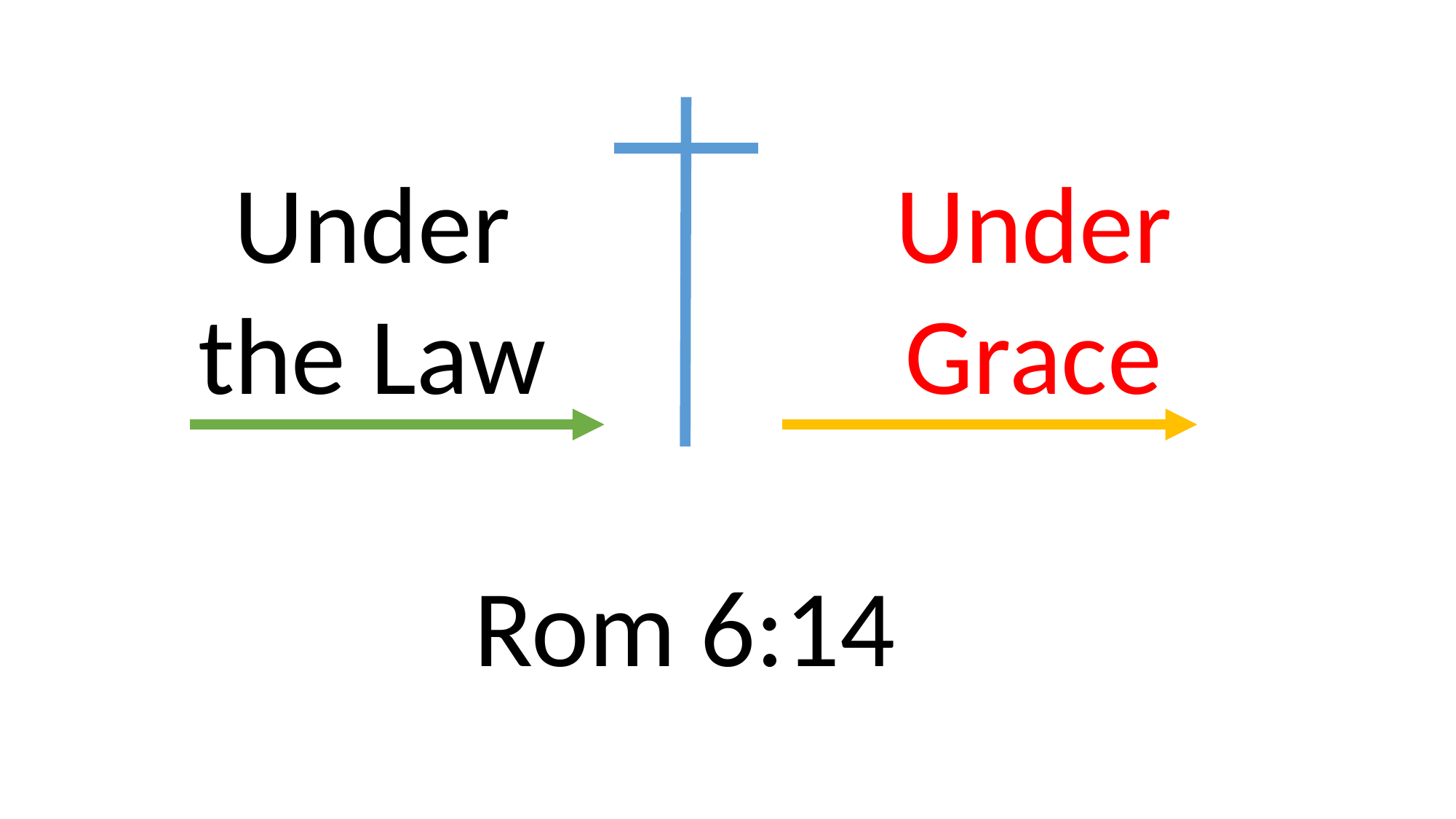

Under the Law
Under Grace
Rom 6:14